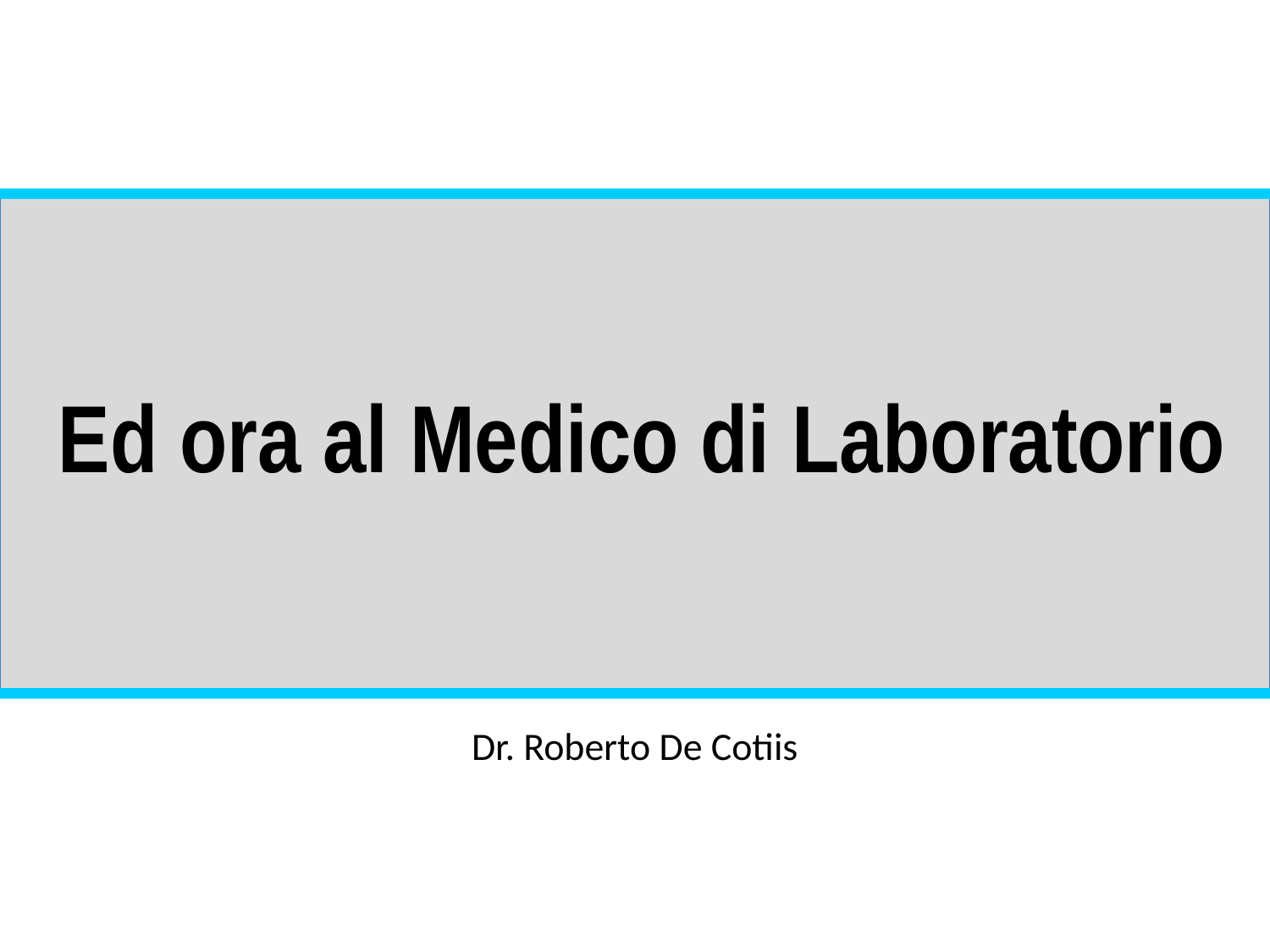

Ed ora al Medico di Laboratorio

Dr. Roberto De Cotiis